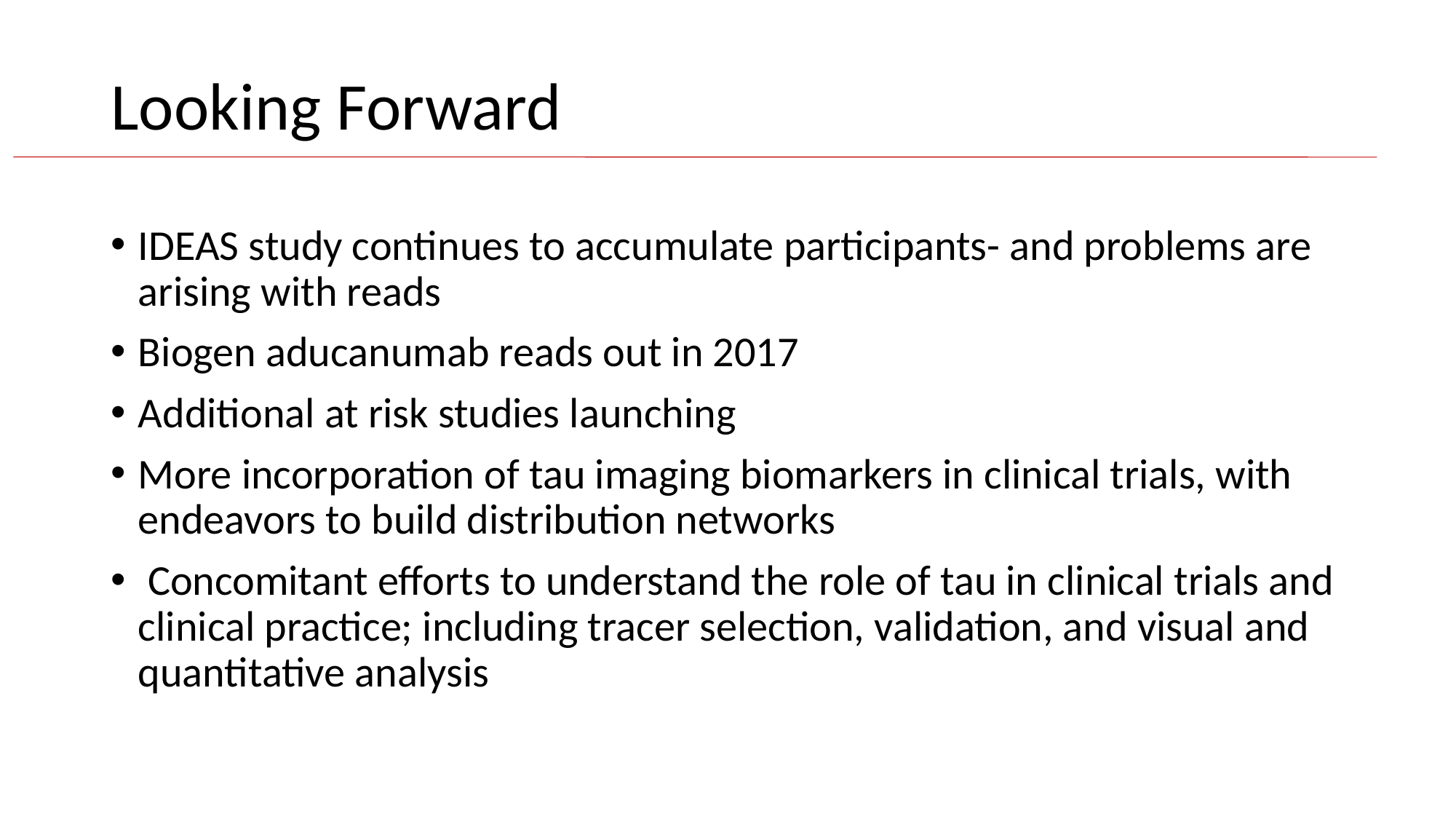

# Looking Forward
IDEAS study continues to accumulate participants- and problems are arising with reads
Biogen aducanumab reads out in 2017
Additional at risk studies launching
More incorporation of tau imaging biomarkers in clinical trials, with endeavors to build distribution networks
 Concomitant efforts to understand the role of tau in clinical trials and clinical practice; including tracer selection, validation, and visual and quantitative analysis